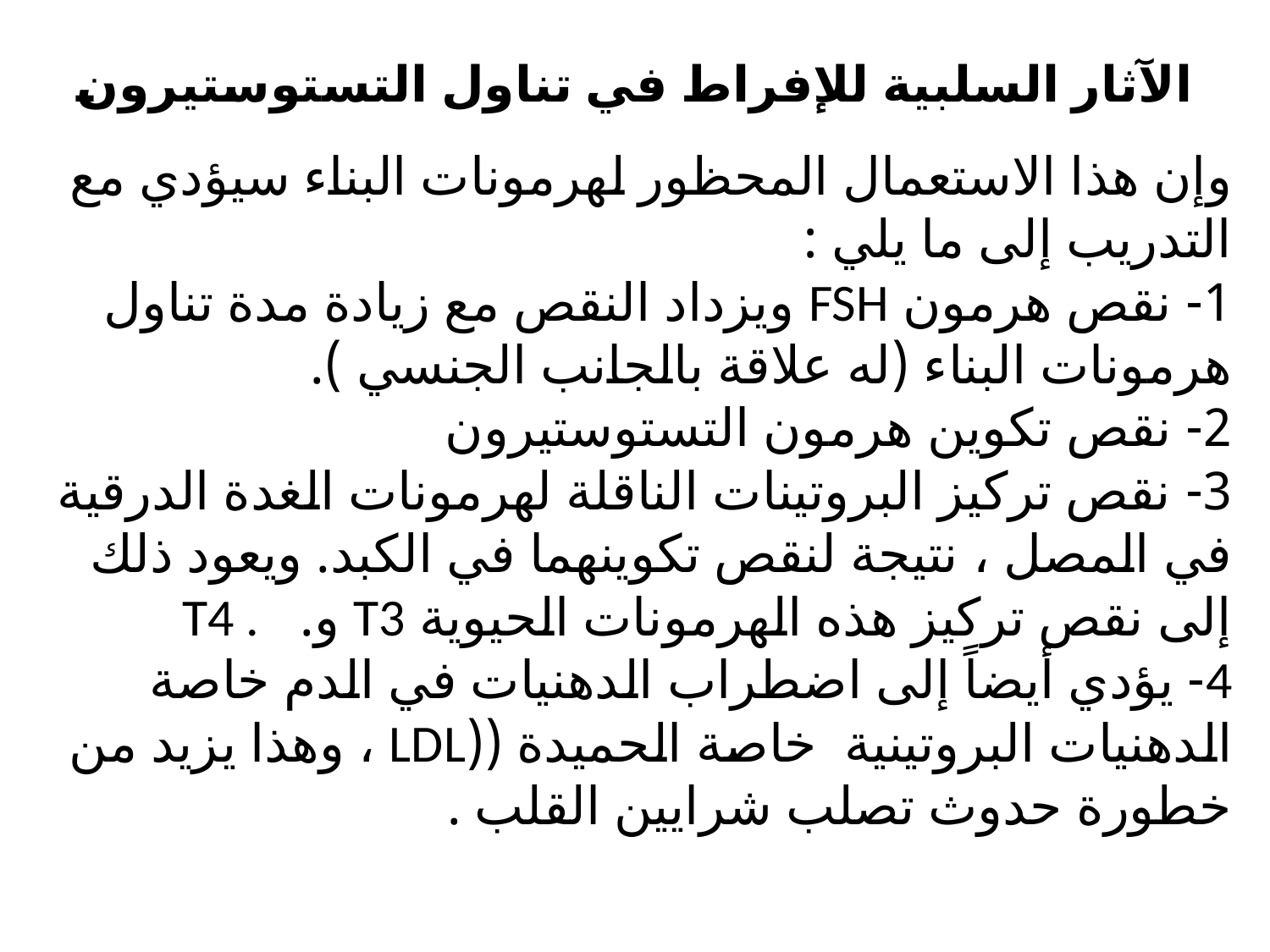

# الآثار السلبية للإفراط في تناول التستوستيرون
وإن هذا الاستعمال المحظور لهرمونات البناء سيؤدي مع التدريب إلى ما يلي :
1- نقص هرمون FSH ويزداد النقص مع زيادة مدة تناول هرمونات البناء (له علاقة بالجانب الجنسي ).
2- نقص تكوين هرمون التستوستيرون
3- نقص تركيز البروتينات الناقلة لهرمونات الغدة الدرقية في المصل ، نتيجة لنقص تكوينهما في الكبد. ويعود ذلك إلى نقص تركيز هذه الهرمونات الحيوية T3 و.   T4 .
4- يؤدي أيضاً إلى اضطراب الدهنيات في الدم خاصة الدهنيات البروتينية  خاصة الحميدة ((LDL ، وهذا يزيد من خطورة حدوث تصلب شرايين القلب .